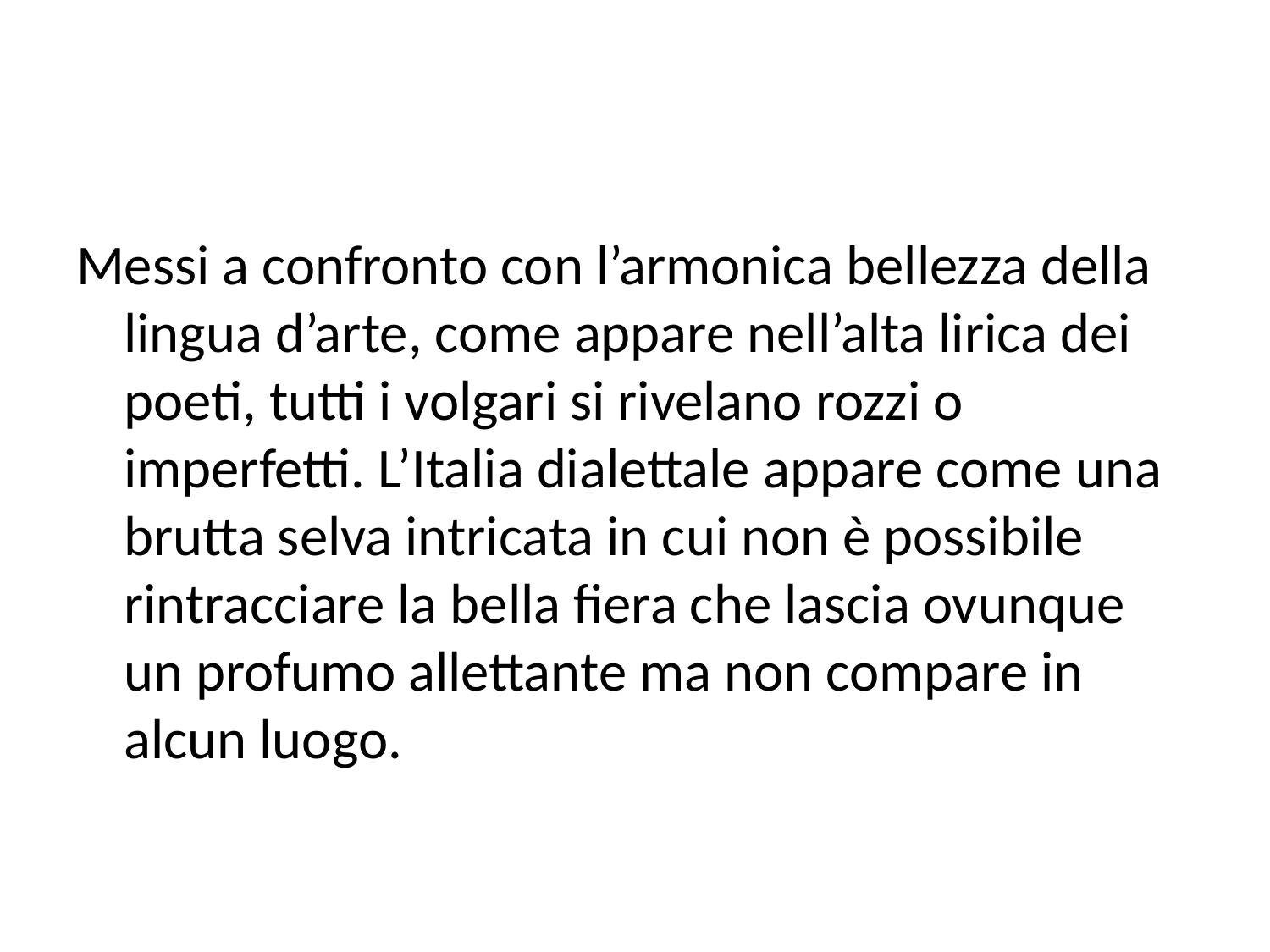

Messi a confronto con l’armonica bellezza della lingua d’arte, come appare nell’alta lirica dei poeti, tutti i volgari si rivelano rozzi o imperfetti. L’Italia dialettale appare come una brutta selva intricata in cui non è possibile rintracciare la bella fiera che lascia ovunque un profumo allettante ma non compare in alcun luogo.